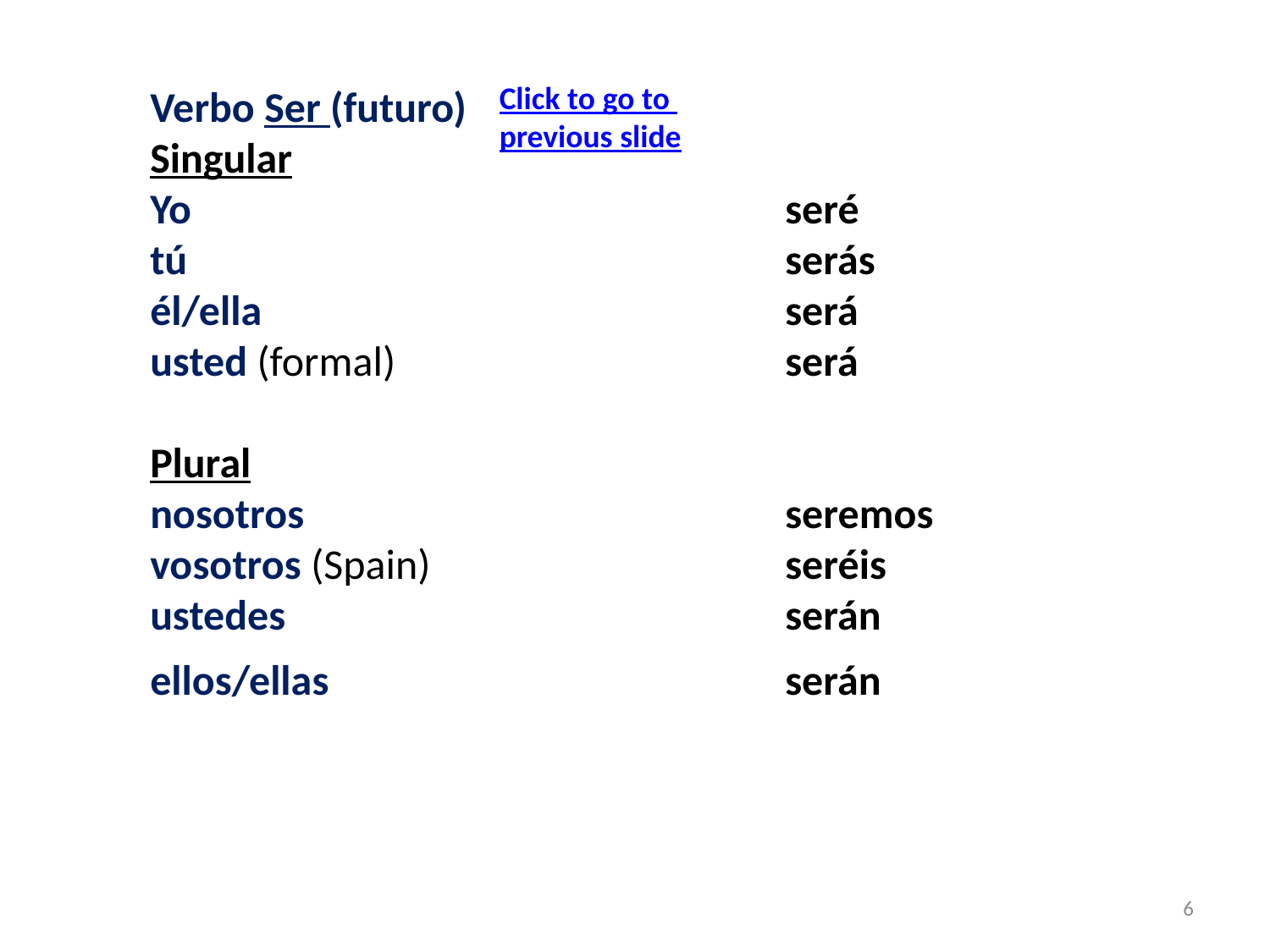

Click to go to previous slide
Verbo Ser (futuro)
Singular
Yo					seré
tú					serás
él/ella					será
usted (formal)				será

Plural
nosotros				seremos
vosotros (Spain)		 	seréis
ustedes				serán
ellos/ellas				serán

6